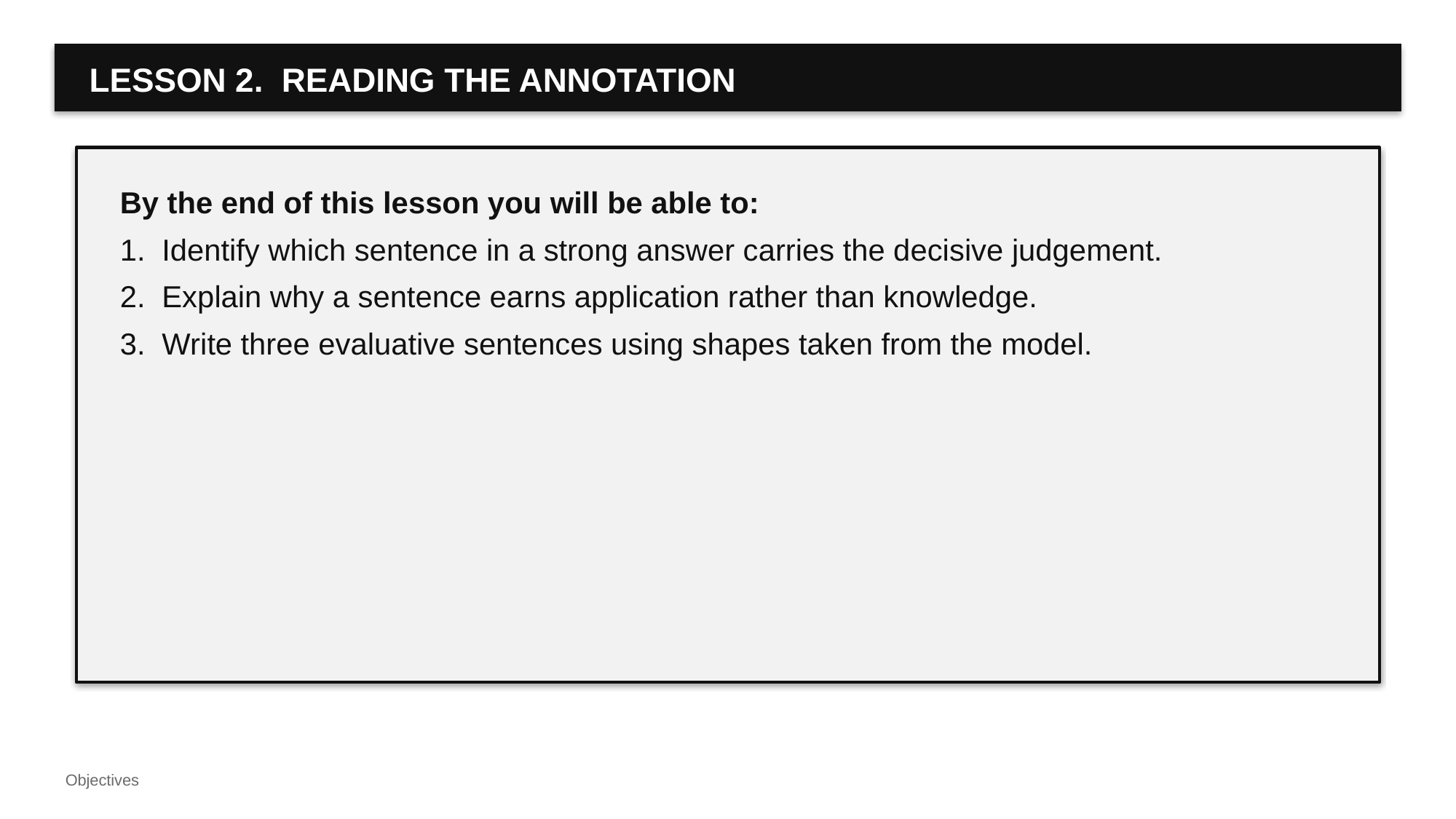

LESSON 2.  READING THE ANNOTATION

By the end of this lesson you will be able to:
1.  Identify which sentence in a strong answer carries the decisive judgement.
2.  Explain why a sentence earns application rather than knowledge.
3.  Write three evaluative sentences using shapes taken from the model.
Objectives